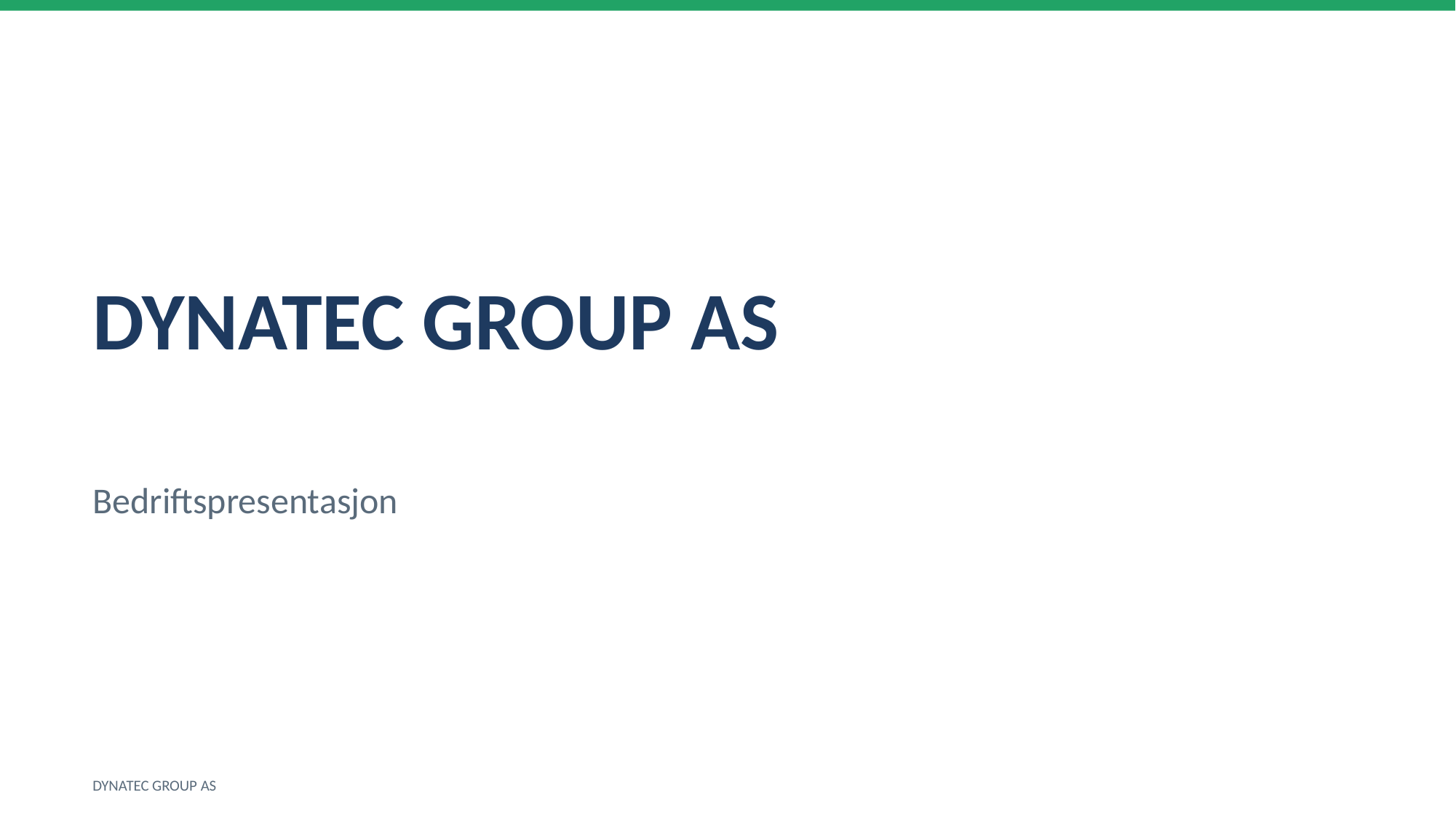

DYNATEC GROUP AS
Bedriftspresentasjon
DYNATEC GROUP AS